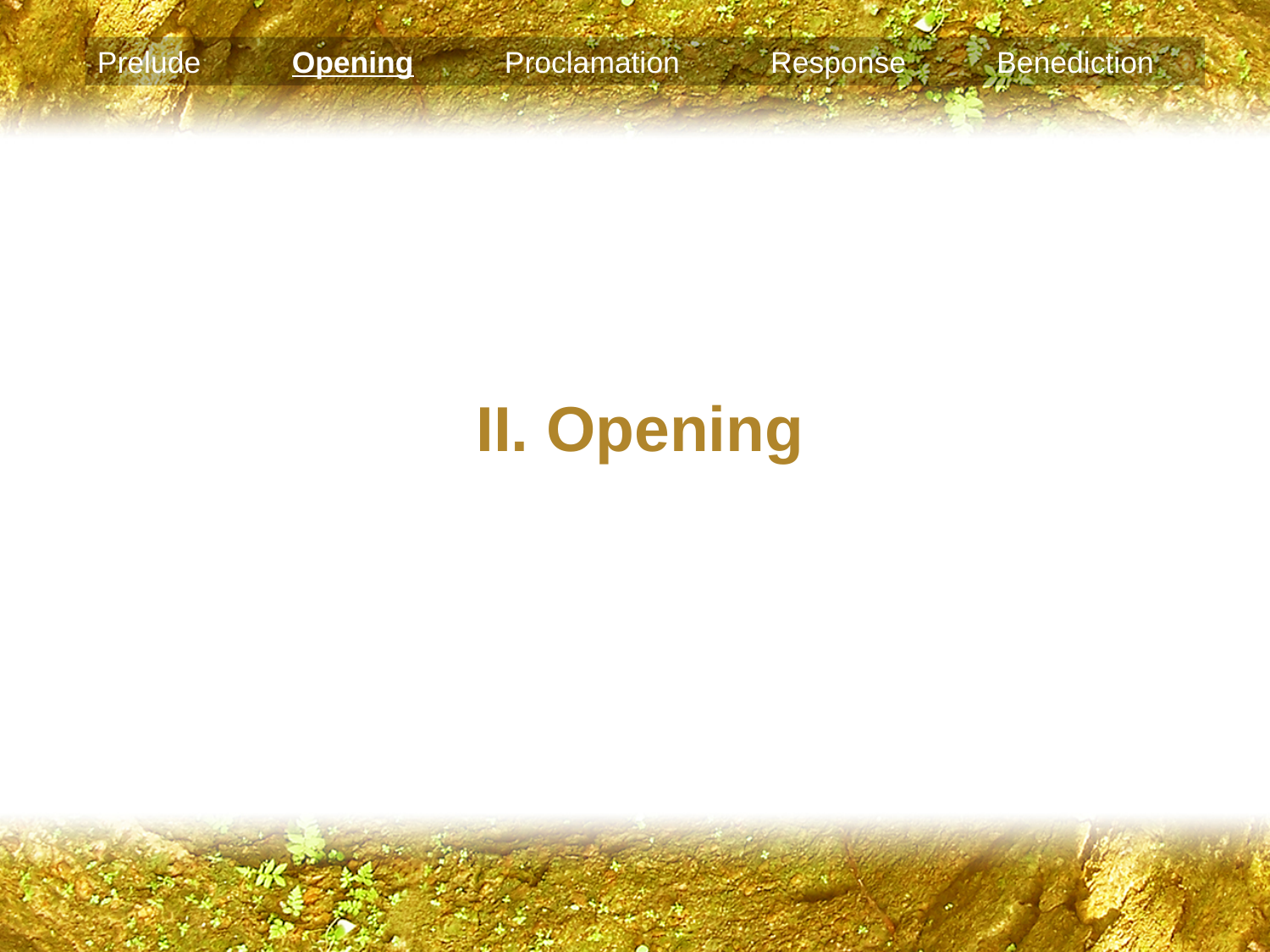

Prelude           Opening           Proclamation           Response           Benediction
II. Opening